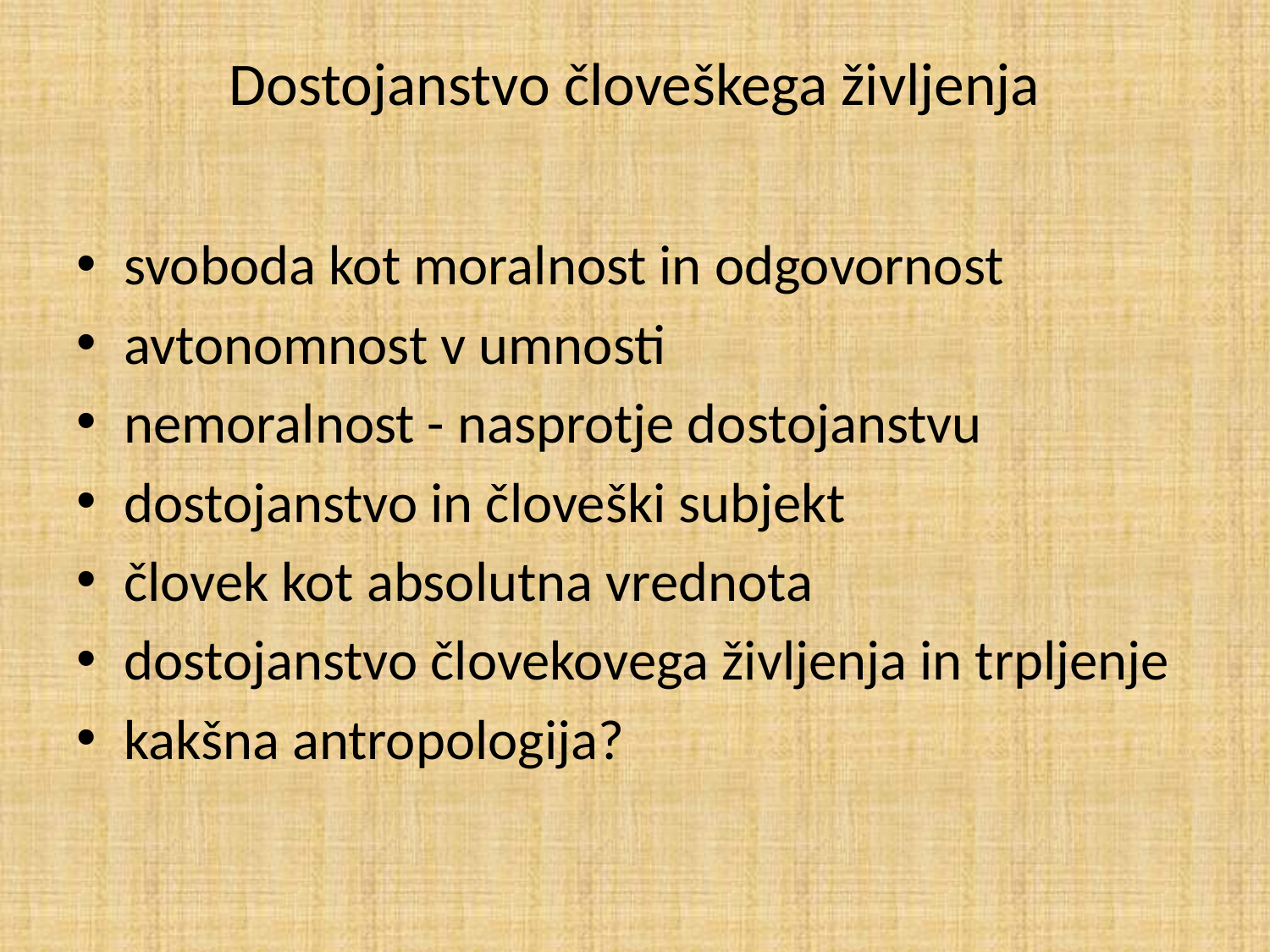

# Dostojanstvo človeškega življenja
svoboda kot moralnost in odgovornost
avtonomnost v umnosti
nemoralnost - nasprotje dostojanstvu
dostojanstvo in človeški subjekt
človek kot absolutna vrednota
dostojanstvo človekovega življenja in trpljenje
kakšna antropologija?